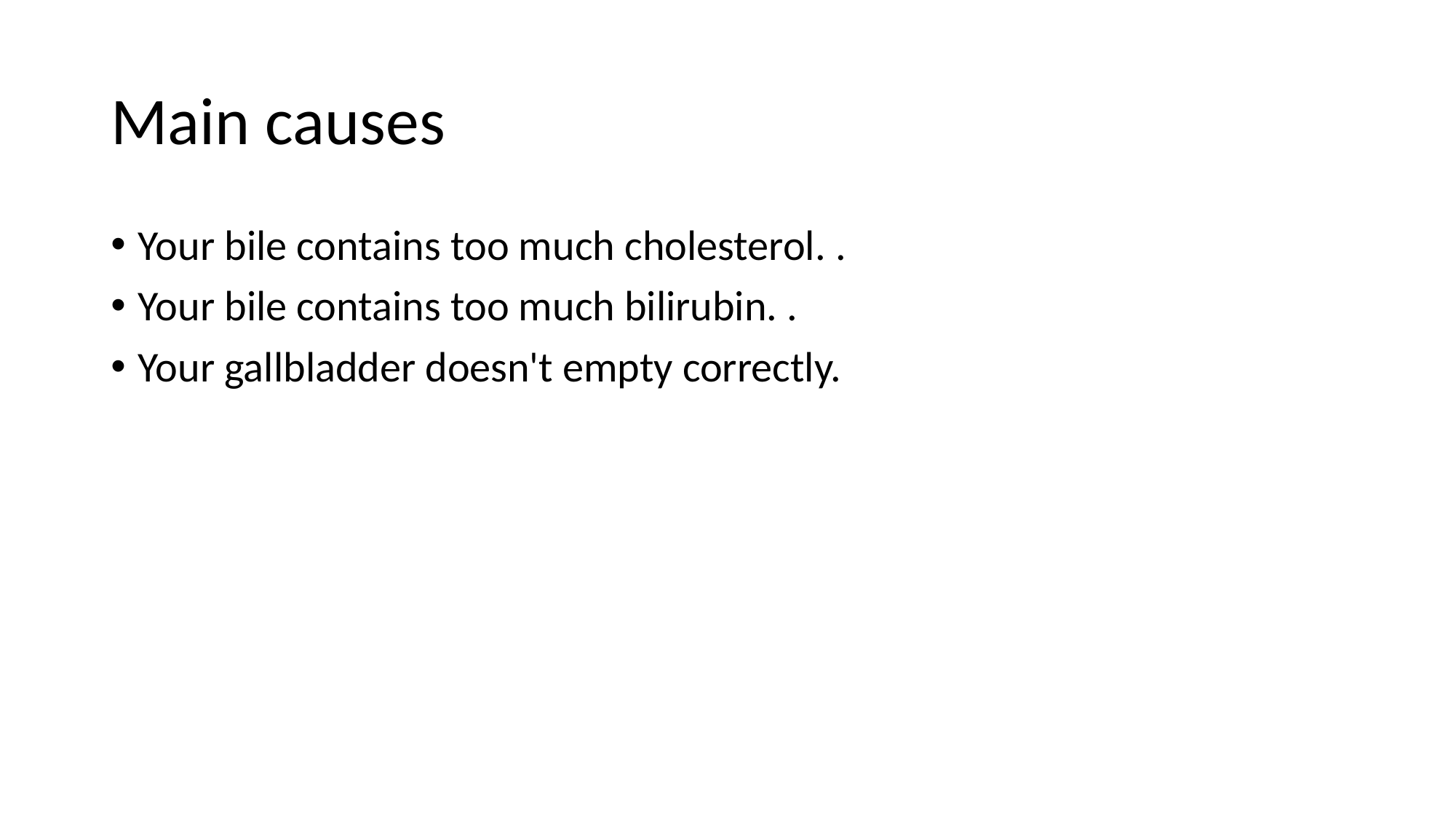

# Main causes
Your bile contains too much cholesterol. .
Your bile contains too much bilirubin. .
Your gallbladder doesn't empty correctly.